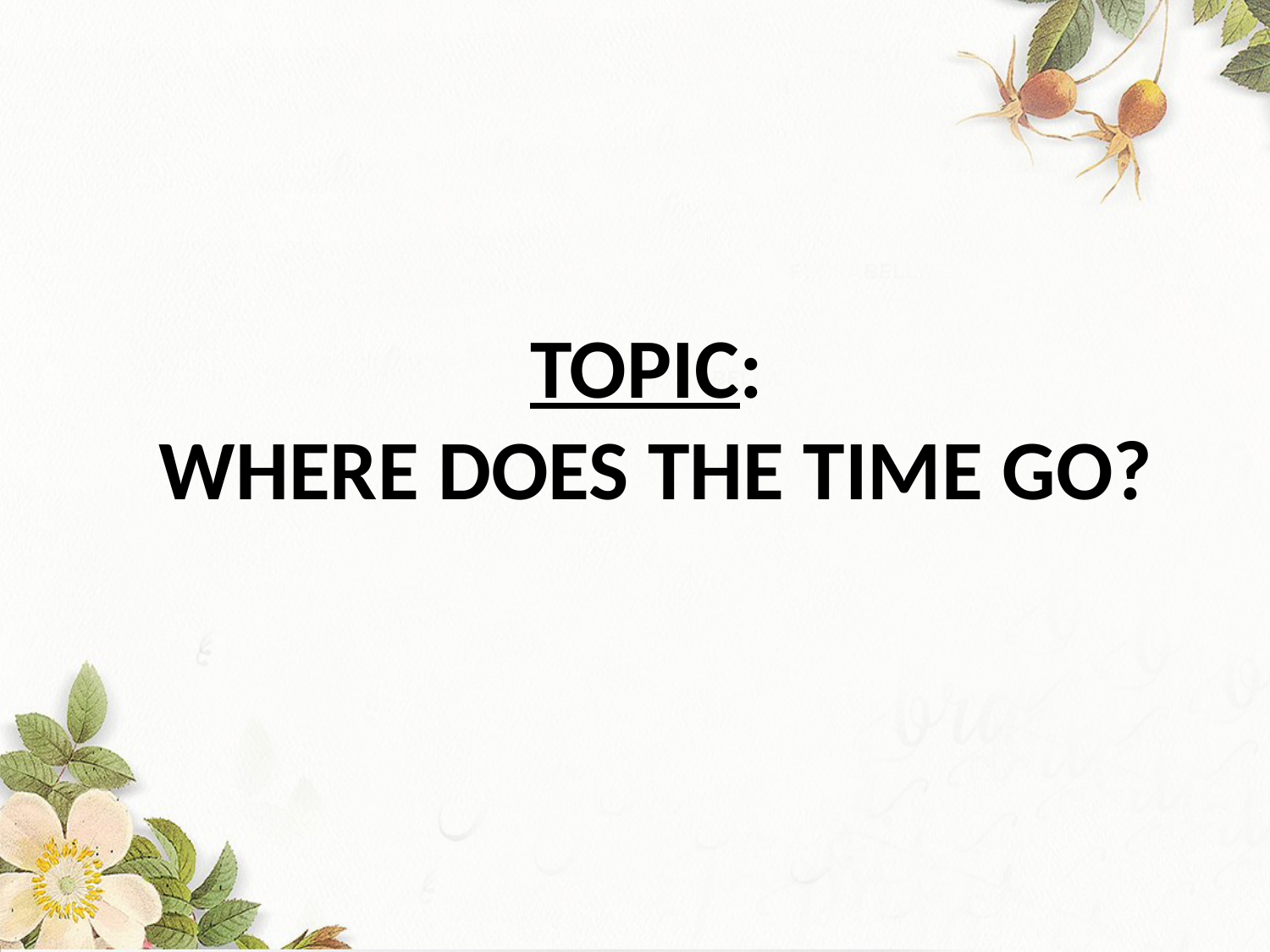

# TOPIC: WHERE DOES THE TIME GO?